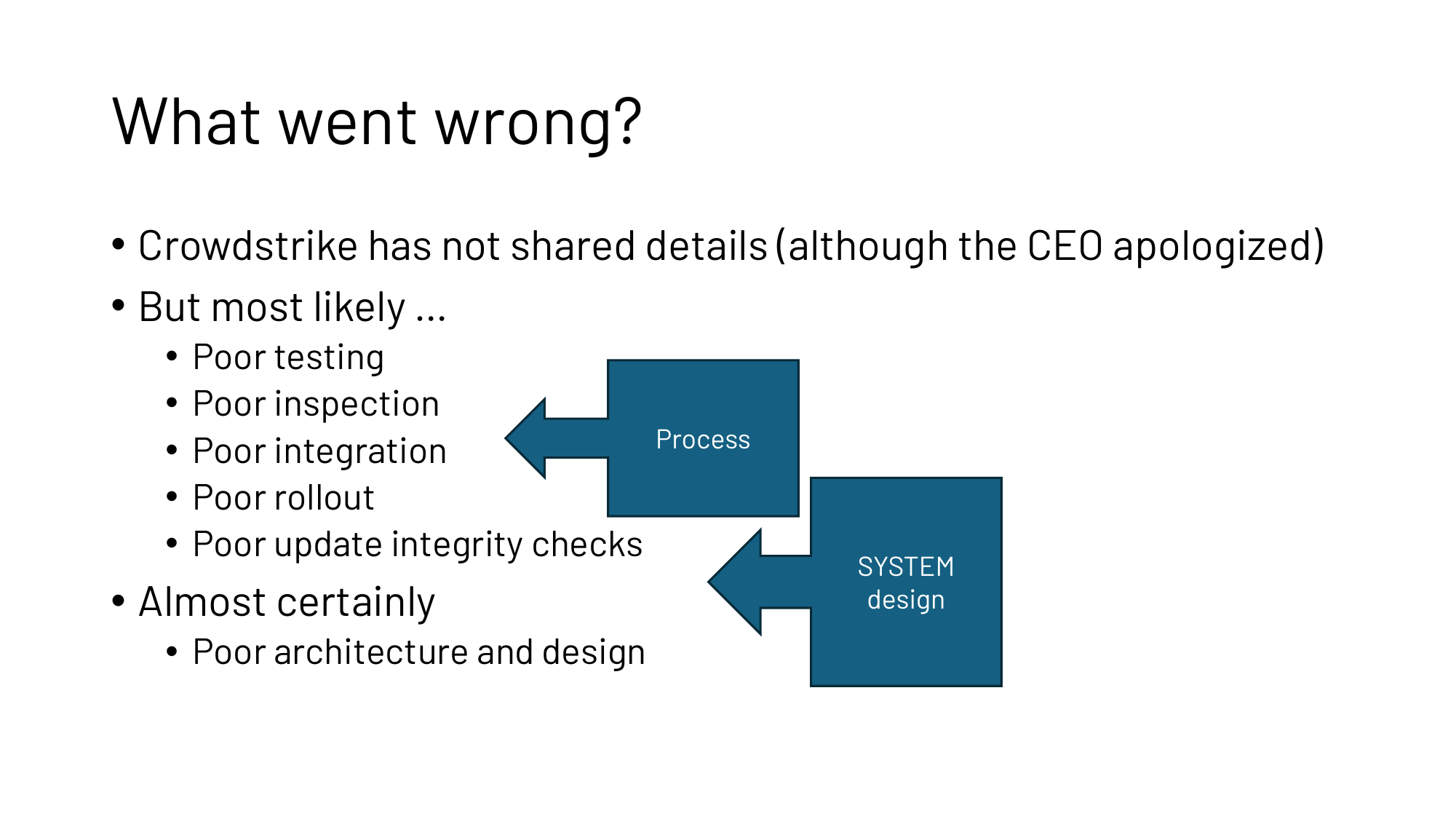

# What went wrong?
Crowdstrike has not shared details (although the CEO apologized)
But most likely …
Poor testing
Poor inspection
Poor integration
Poor rollout
Poor update integrity checks
Almost certainly
Poor architecture and design
Process
SYSTEM design